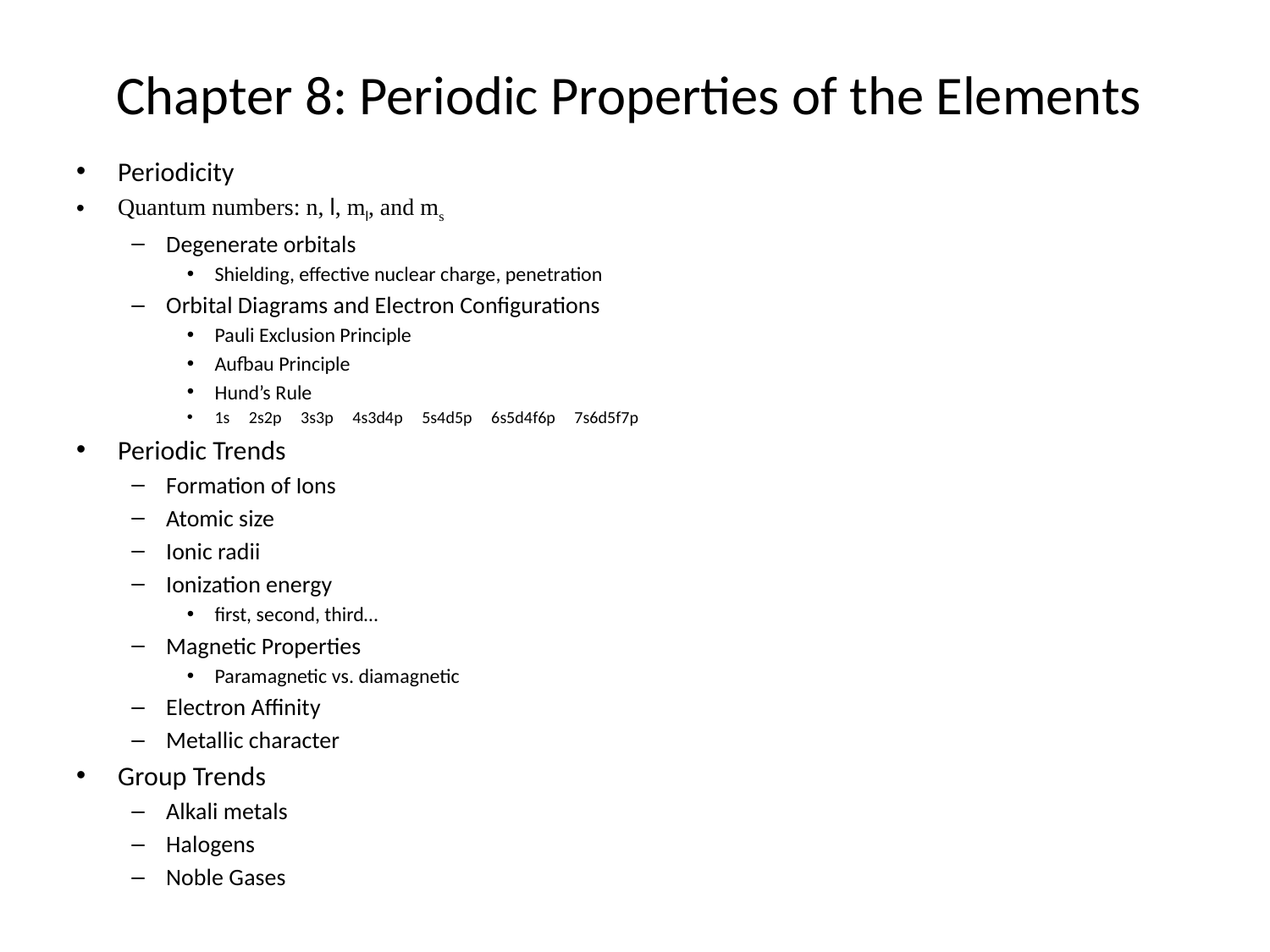

# Chapter 8: Periodic Properties of the Elements
Periodicity
Quantum numbers: n, l, ml, and ms
Degenerate orbitals
Shielding, effective nuclear charge, penetration
Orbital Diagrams and Electron Configurations
Pauli Exclusion Principle
Aufbau Principle
Hund’s Rule
1s     2s2p     3s3p     4s3d4p     5s4d5p     6s5d4f6p     7s6d5f7p
Periodic Trends
Formation of Ions
Atomic size
Ionic radii
Ionization energy
first, second, third…
Magnetic Properties
Paramagnetic vs. diamagnetic
Electron Affinity
Metallic character
Group Trends
Alkali metals
Halogens
Noble Gases